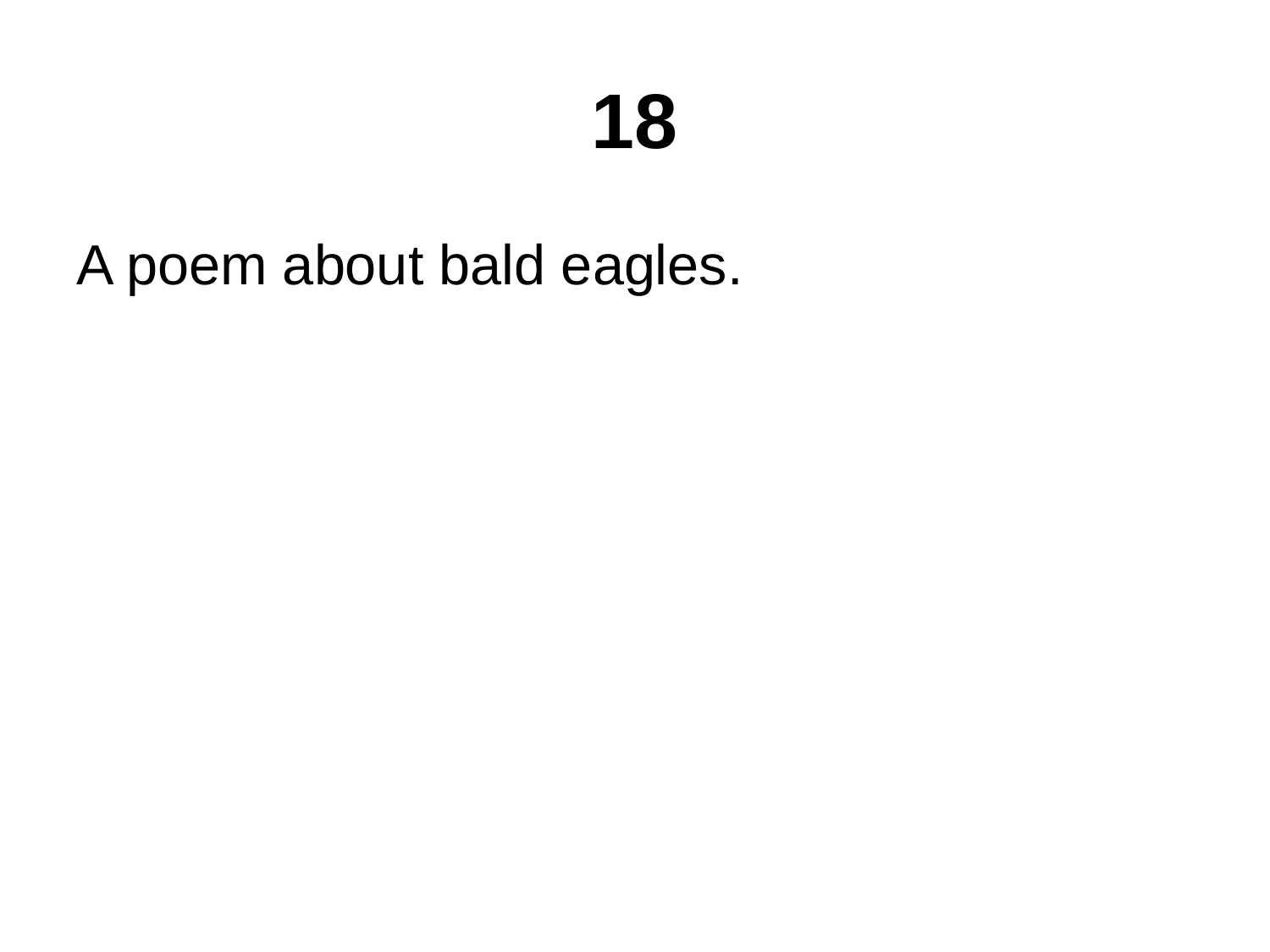

# 18
A poem about bald eagles.